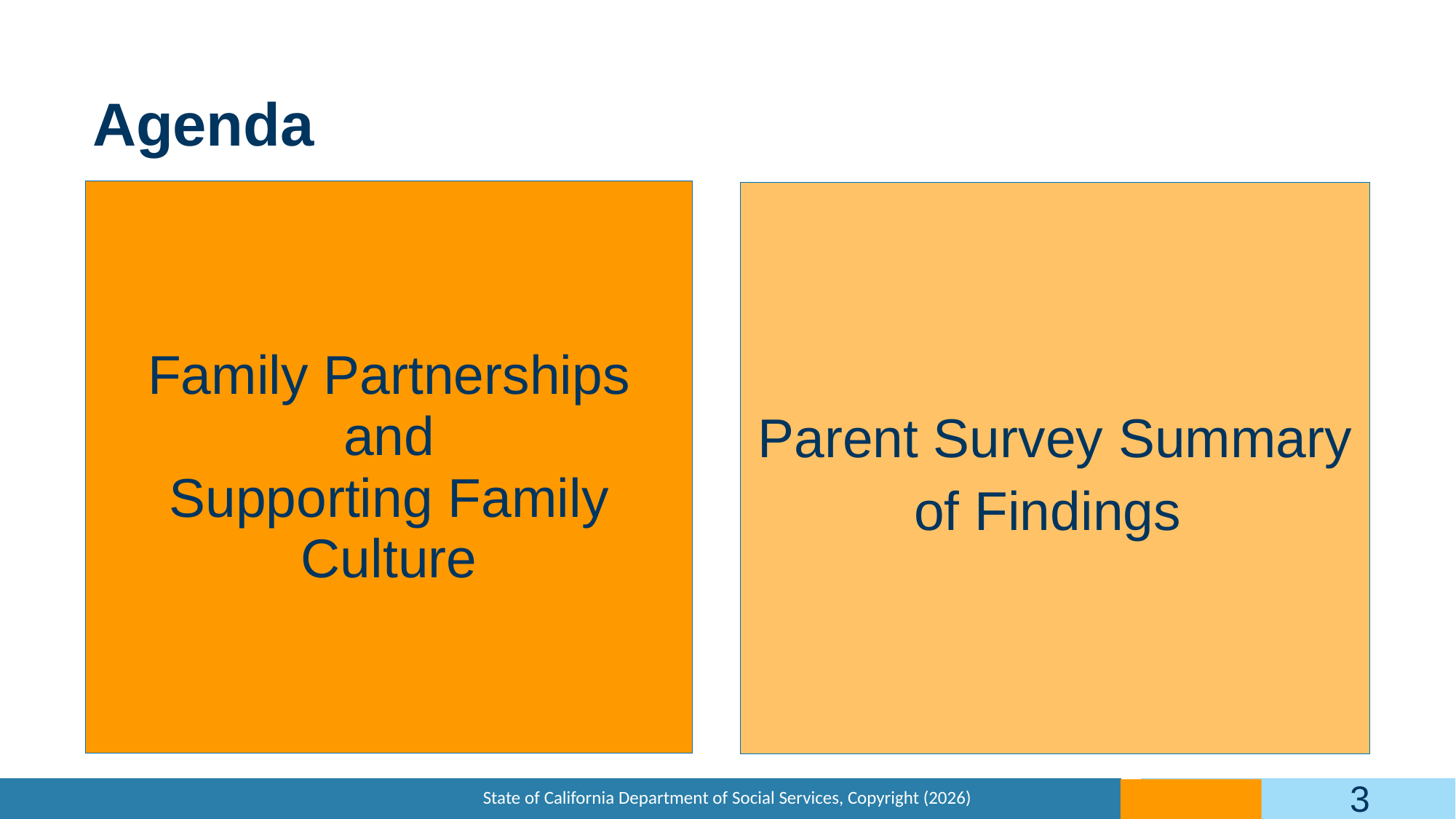

# Agenda
Family Partnerships and
Supporting Family Culture
Parent Survey Summary of Findings
3
State of California Department of Social Services, Copyright (2026)